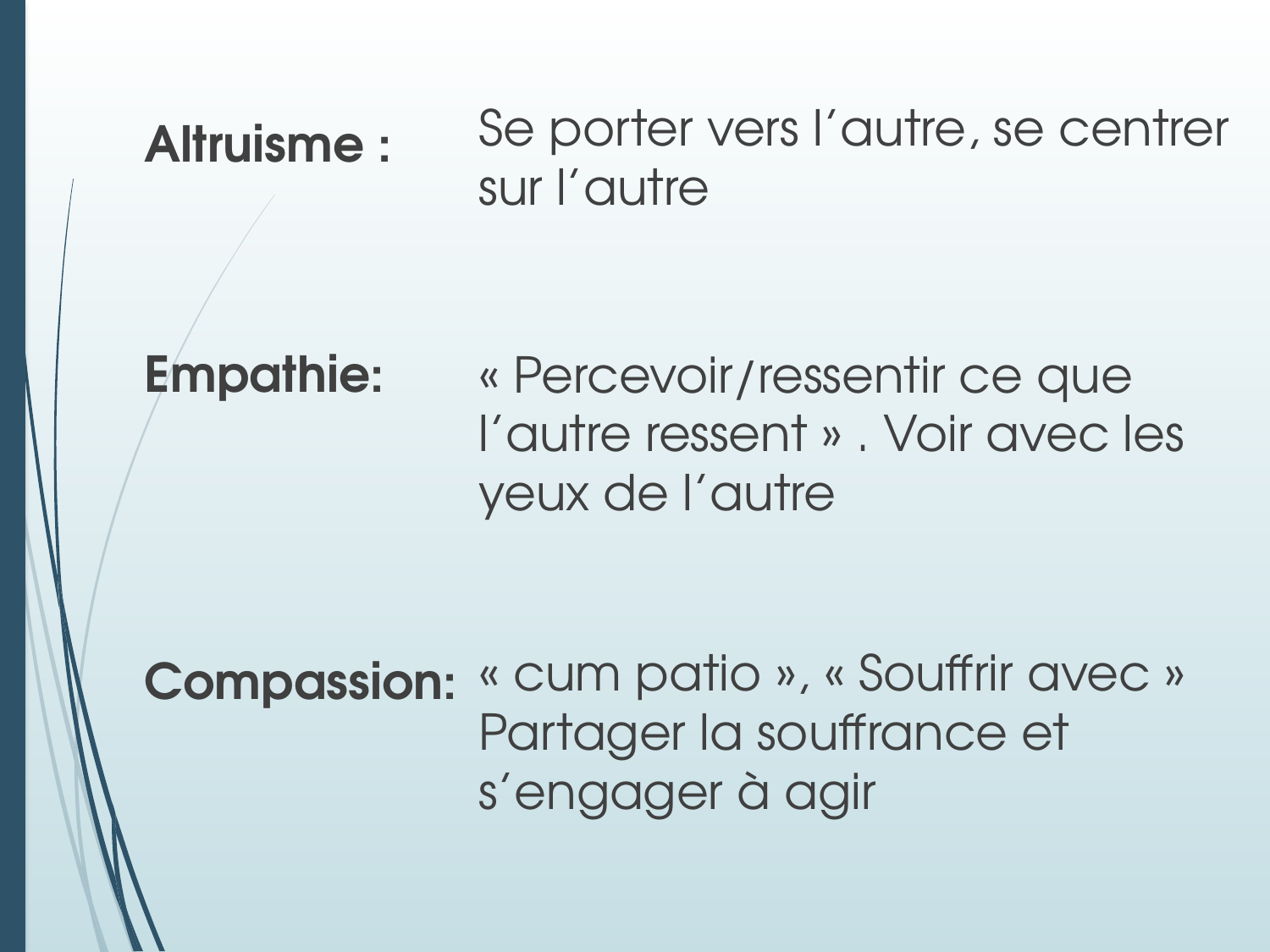

Se porter vers l’autre, se centrer sur l’autre

« Percevoir/ressentir ce que l’autre ressent » . Voir avec les yeux de l’autre

« cum patio », « Souffrir avec »
Partager la souffrance et s’engager à agir

Altruisme :

Empathie:

Compassion: